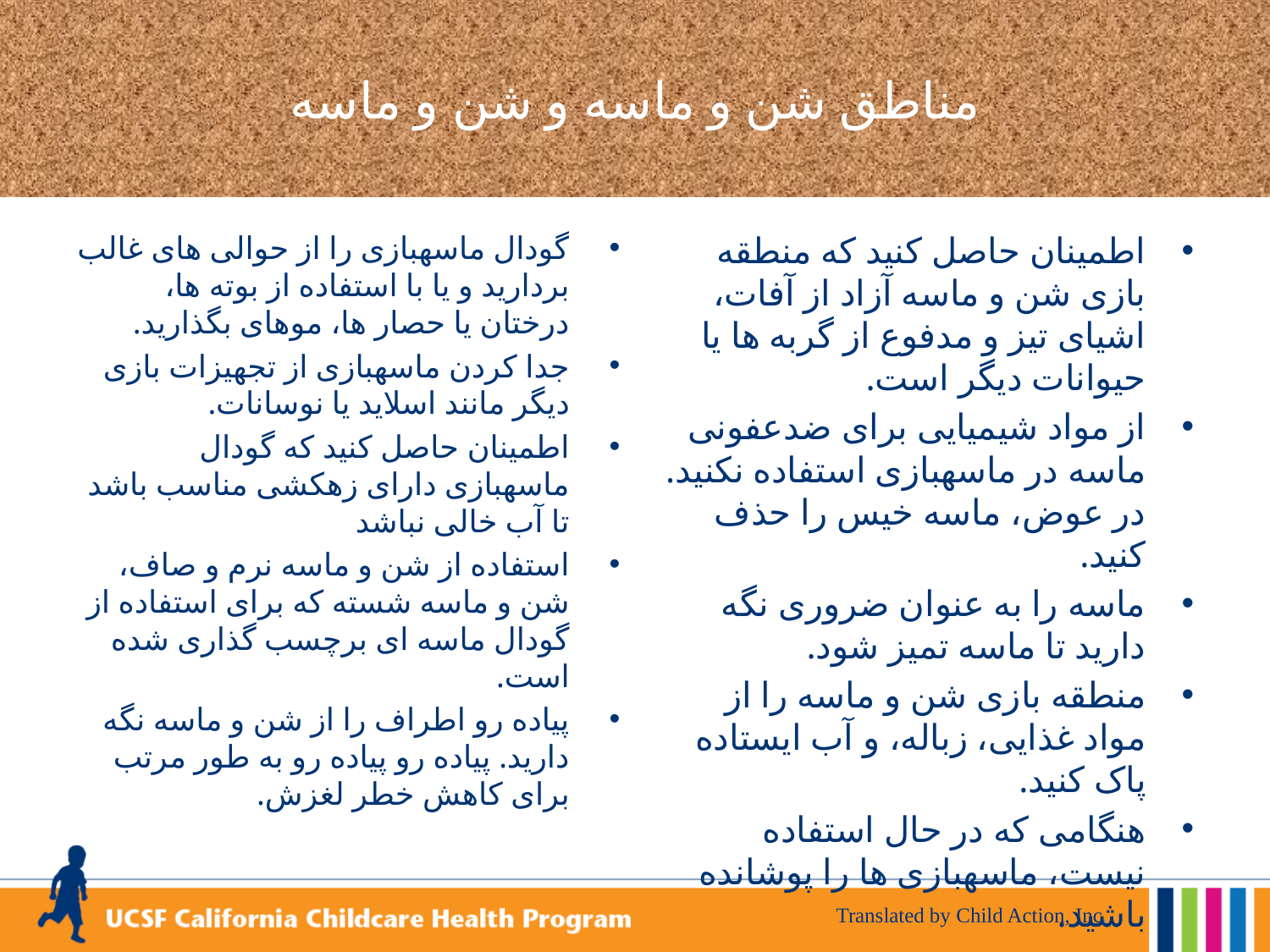

# مناطق شن و ماسه و شن و ماسه
گودال ماسهبازی را از حوالی های غالب بردارید و یا با استفاده از بوته ها، درختان یا حصار ها، موهای بگذارید.
جدا کردن ماسهبازی از تجهیزات بازی دیگر مانند اسلاید یا نوسانات.
اطمینان حاصل کنید که گودال ماسهبازی دارای زهکشی مناسب باشد تا آب خالی نباشد
استفاده از شن و ماسه نرم و صاف، شن و ماسه شسته که برای استفاده از گودال ماسه ای برچسب گذاری شده است.
پیاده رو اطراف را از شن و ماسه نگه دارید. پیاده رو پیاده رو به طور مرتب برای کاهش خطر لغزش.

اطمینان حاصل کنید که منطقه بازی شن و ماسه آزاد از آفات، اشیای تیز و مدفوع از گربه ها یا حیوانات دیگر است.
از مواد شیمیایی برای ضدعفونی ماسه در ماسهبازی استفاده نکنید. در عوض، ماسه خیس را حذف کنید.
ماسه را به عنوان ضروری نگه دارید تا ماسه تمیز شود.
منطقه بازی شن و ماسه را از مواد غذایی، زباله، و آب ایستاده پاک کنید.
هنگامی که در حال استفاده نیست، ماسهبازی ها را پوشانده باشید.
Translated by Child Action, Inc.